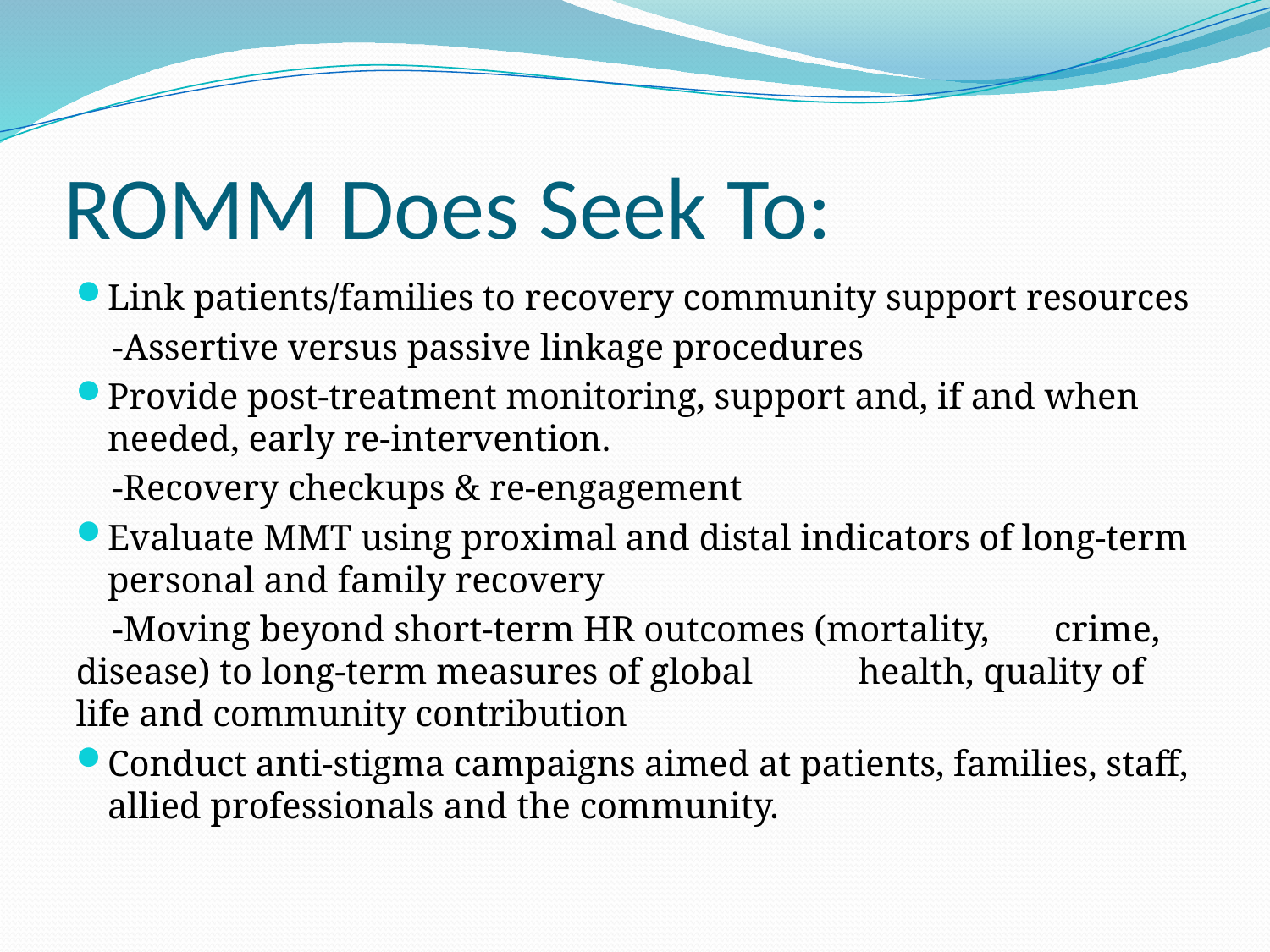

# ROMM Does Seek To:
Link patients/families to recovery community support resources
    -Assertive versus passive linkage procedures
Provide post-treatment monitoring, support and, if and when needed, early re-intervention.
    -Recovery checkups & re-engagement
Evaluate MMT using proximal and distal indicators of long-term personal and family recovery
    -Moving beyond short-term HR outcomes (mortality, 	crime, disease) to long-term measures of global 	health, quality of life and community contribution
Conduct anti-stigma campaigns aimed at patients, families, staff, allied professionals and the community.